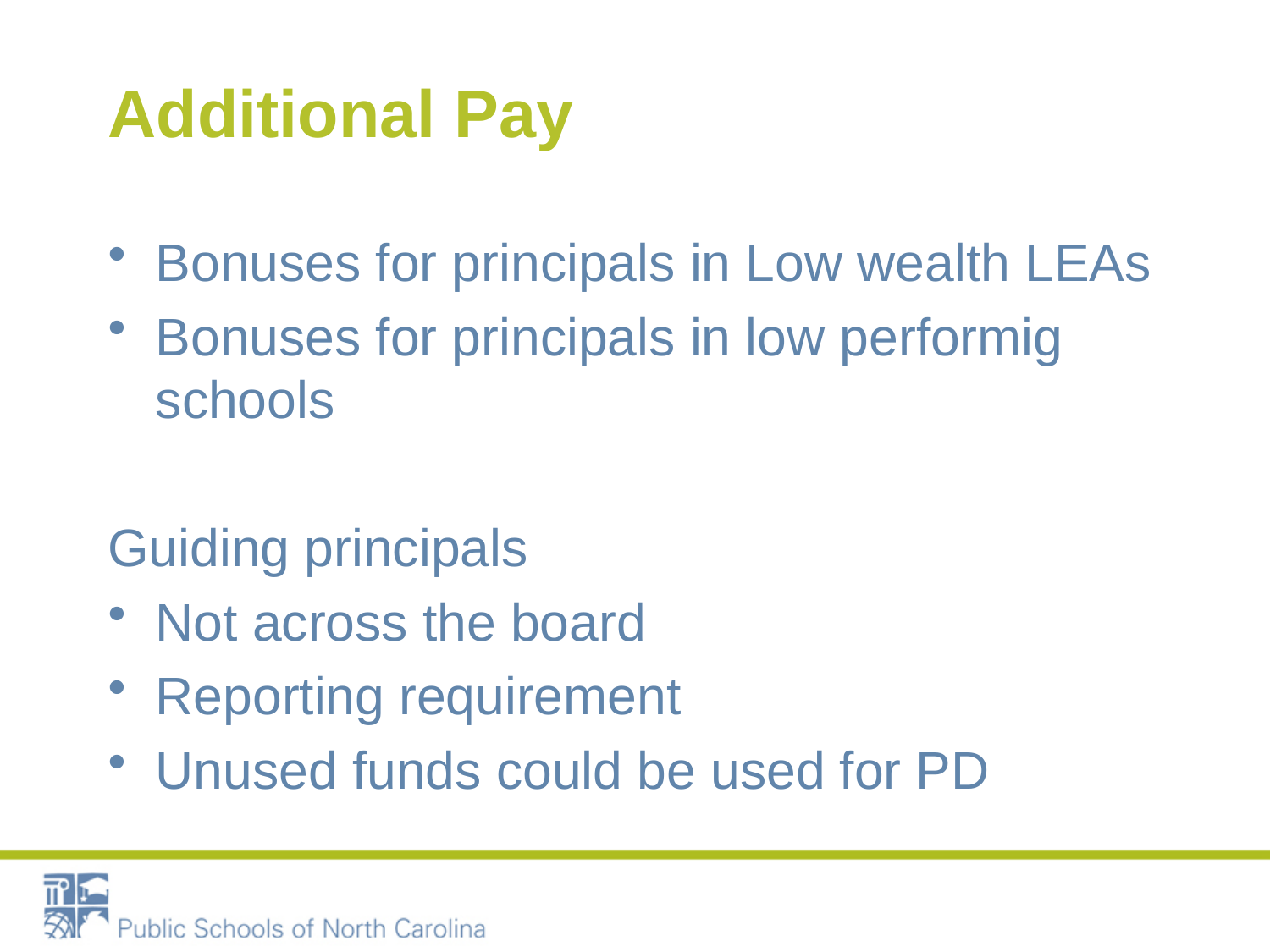

# Additional Pay
Bonuses for principals in Low wealth LEAs
Bonuses for principals in low performig schools

Guiding principals
Not across the board
Reporting requirement
Unused funds could be used for PD